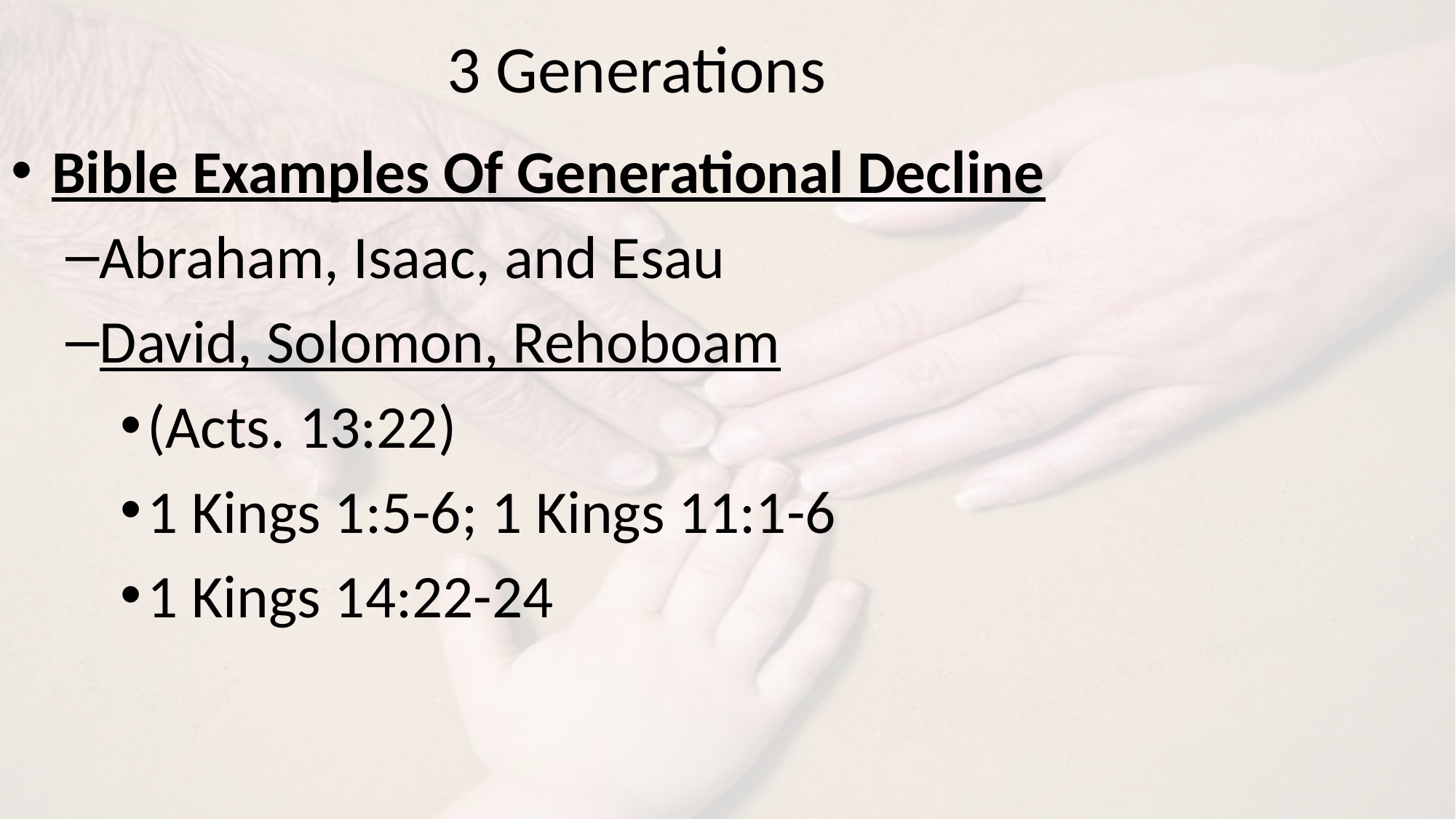

# 3 Generations
Bible Examples Of Generational Decline
Abraham, Isaac, and Esau
David, Solomon, Rehoboam
(Acts. 13:22)
1 Kings 1:5-6; 1 Kings 11:1-6
1 Kings 14:22-24